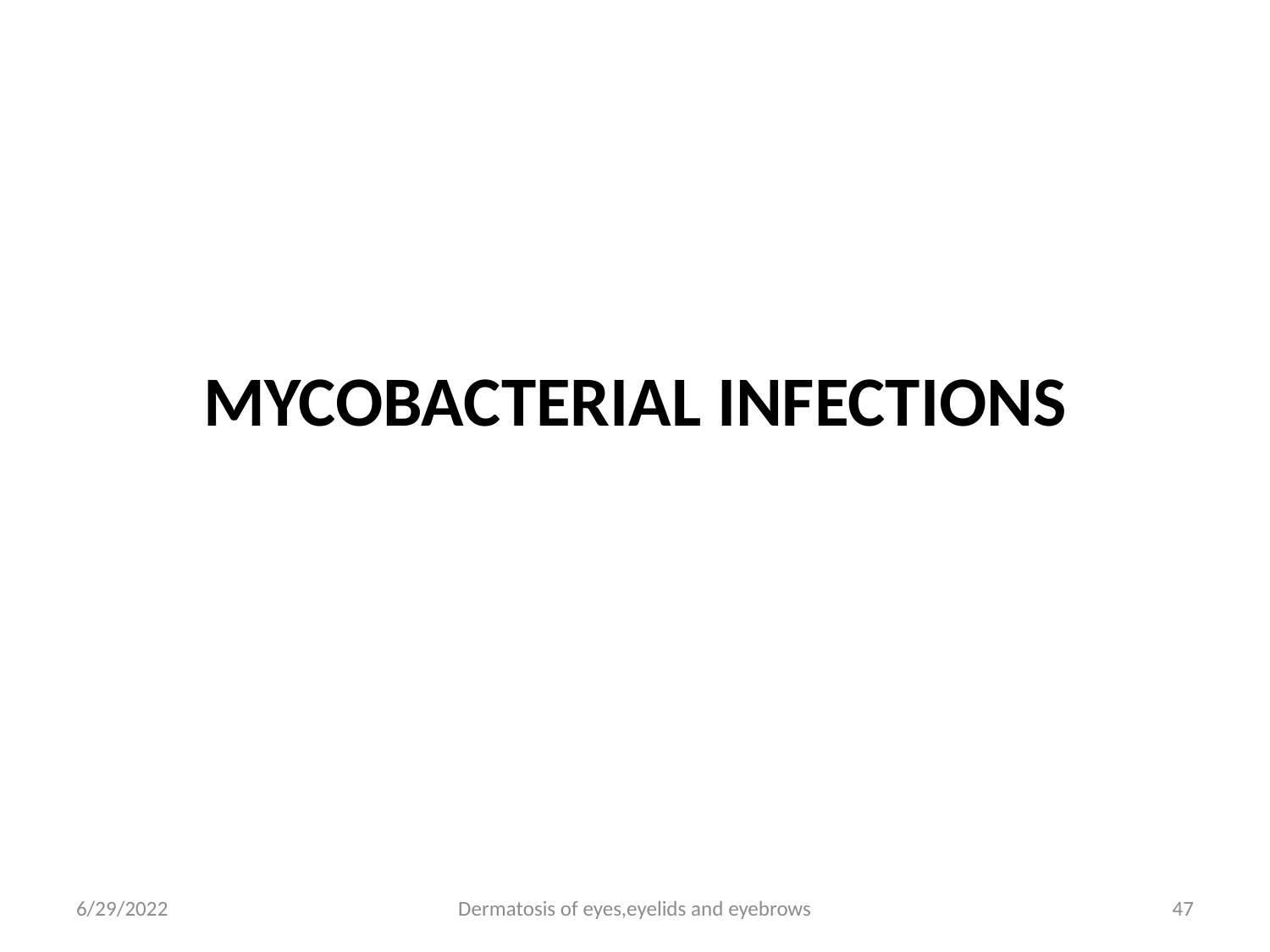

# MYCOBACTERIAL INFECTIONS
6/29/2022
Dermatosis of eyes,eyelids and eyebrows
47